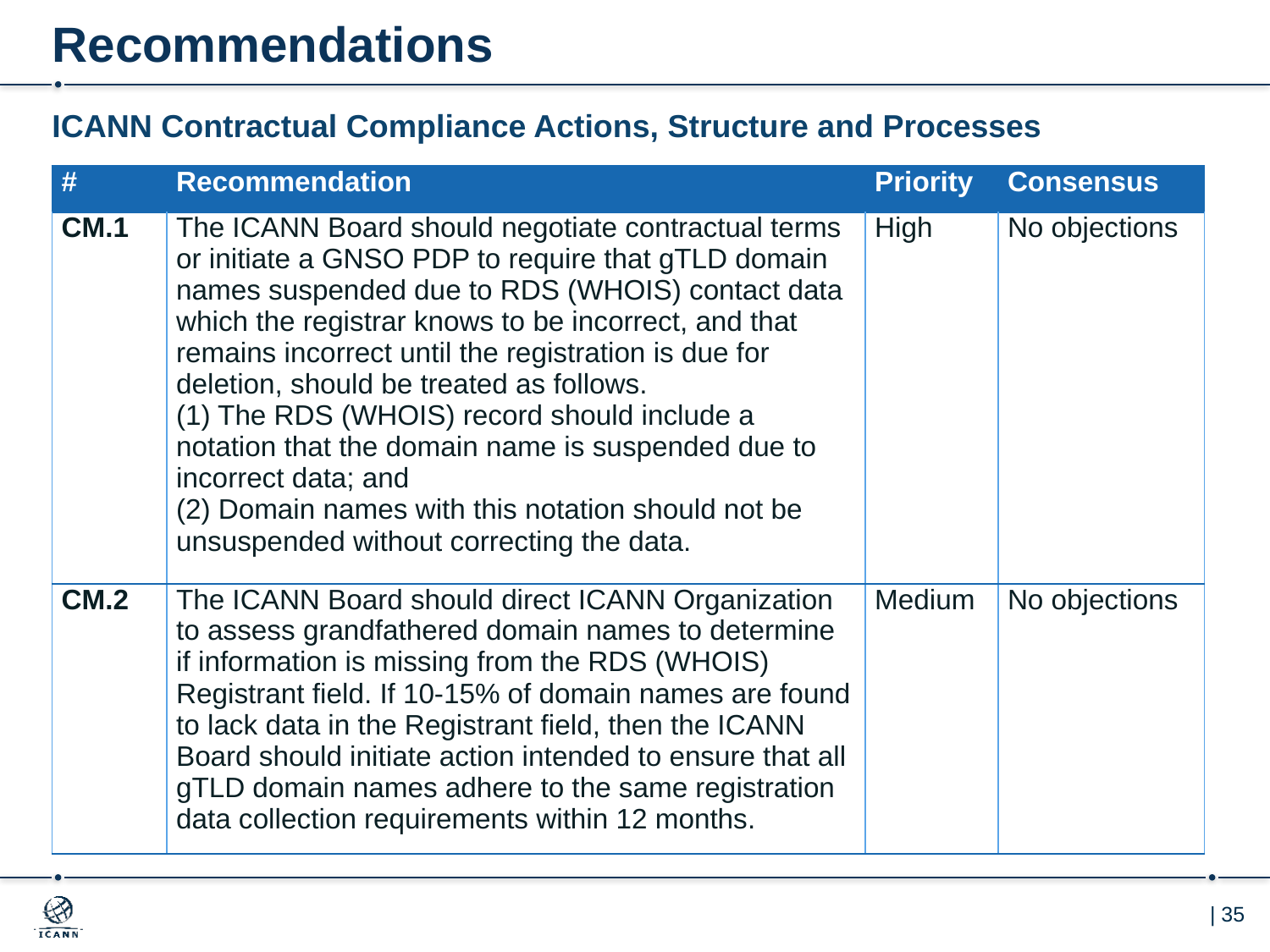

# Recommendations
ICANN Contractual Compliance Actions, Structure and Processes

| # | Recommendation | Priority | Consensus |
| --- | --- | --- | --- |
| CM.1 | The ICANN Board should negotiate contractual terms or initiate a GNSO PDP to require that gTLD domain names suspended due to RDS (WHOIS) contact data which the registrar knows to be incorrect, and that remains incorrect until the registration is due for deletion, should be treated as follows. (1) The RDS (WHOIS) record should include a notation that the domain name is suspended due to incorrect data; and (2) Domain names with this notation should not be unsuspended without correcting the data. | High | No objections |
| CM.2 | The ICANN Board should direct ICANN Organization to assess grandfathered domain names to determine if information is missing from the RDS (WHOIS) Registrant field. If 10-15% of domain names are found to lack data in the Registrant field, then the ICANN Board should initiate action intended to ensure that all gTLD domain names adhere to the same registration data collection requirements within 12 months. | Medium | No objections |